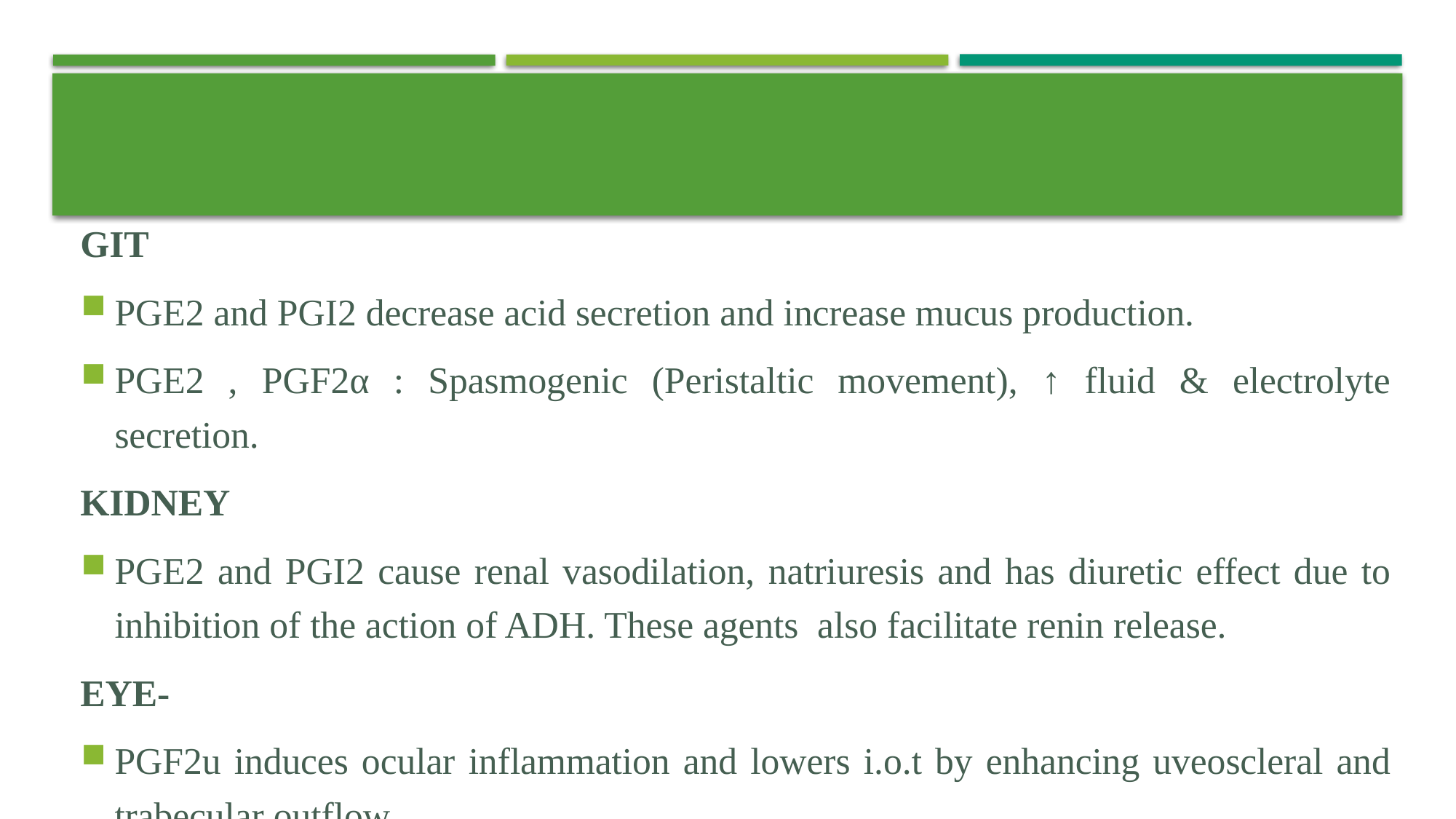

#
GIT
PGE2 and PGI2 decrease acid secretion and increase mucus production.
PGE2 , PGF2α : Spasmogenic (Peristaltic movement), ↑ fluid & electrolyte secretion.
KIDNEY
PGE2 and PGI2 cause renal vasodilation, natriuresis and has diuretic effect due to inhibition of the action of ADH. These agents  also facilitate renin release.
EYE-
PGF2u induces ocular inflammation and lowers i.o.t by enhancing uveoscleral and trabecular outflow.